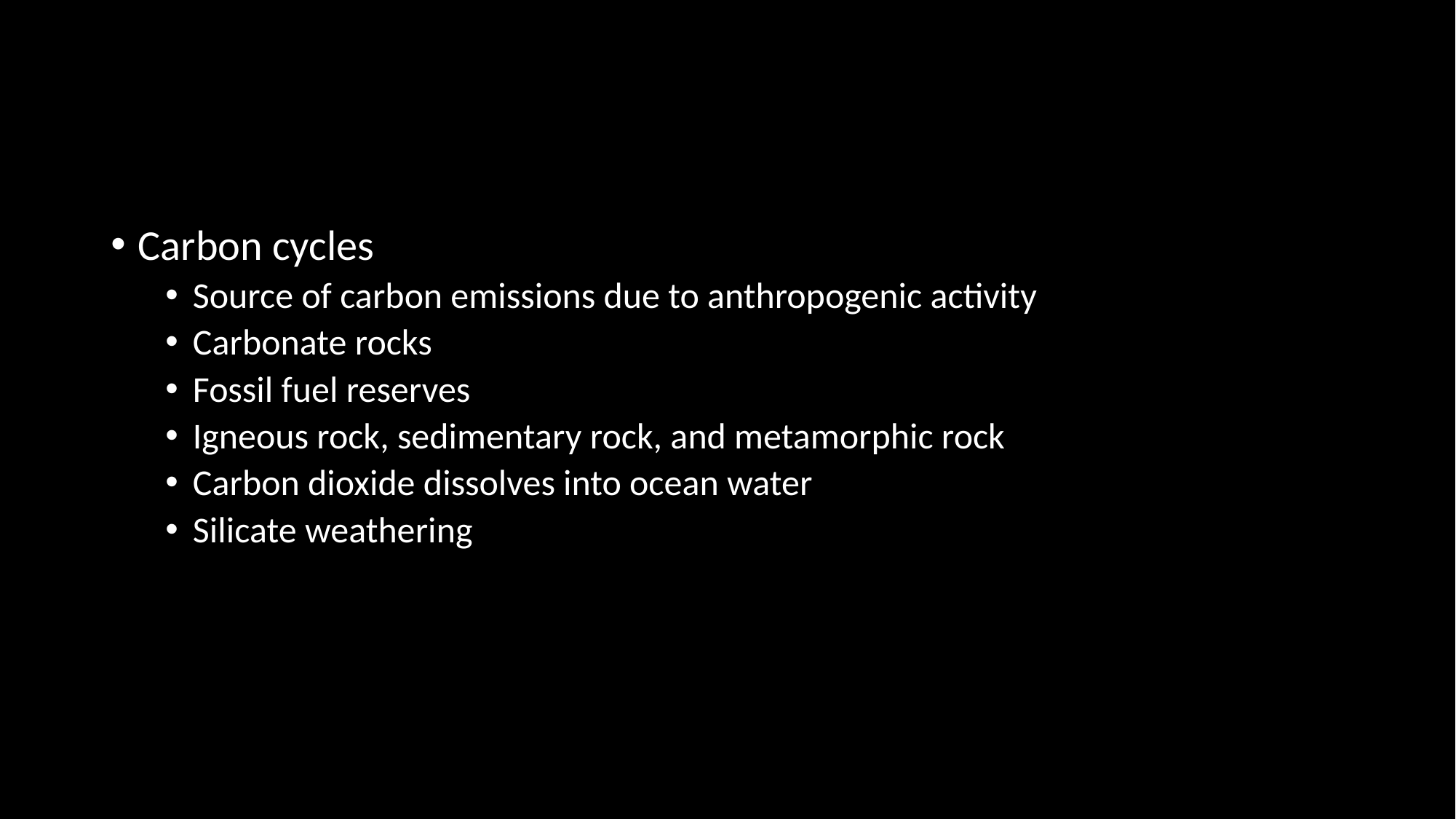

#
Carbon cycles
Source of carbon emissions due to anthropogenic activity
Carbonate rocks
Fossil fuel reserves
Igneous rock, sedimentary rock, and metamorphic rock
Carbon dioxide dissolves into ocean water
Silicate weathering